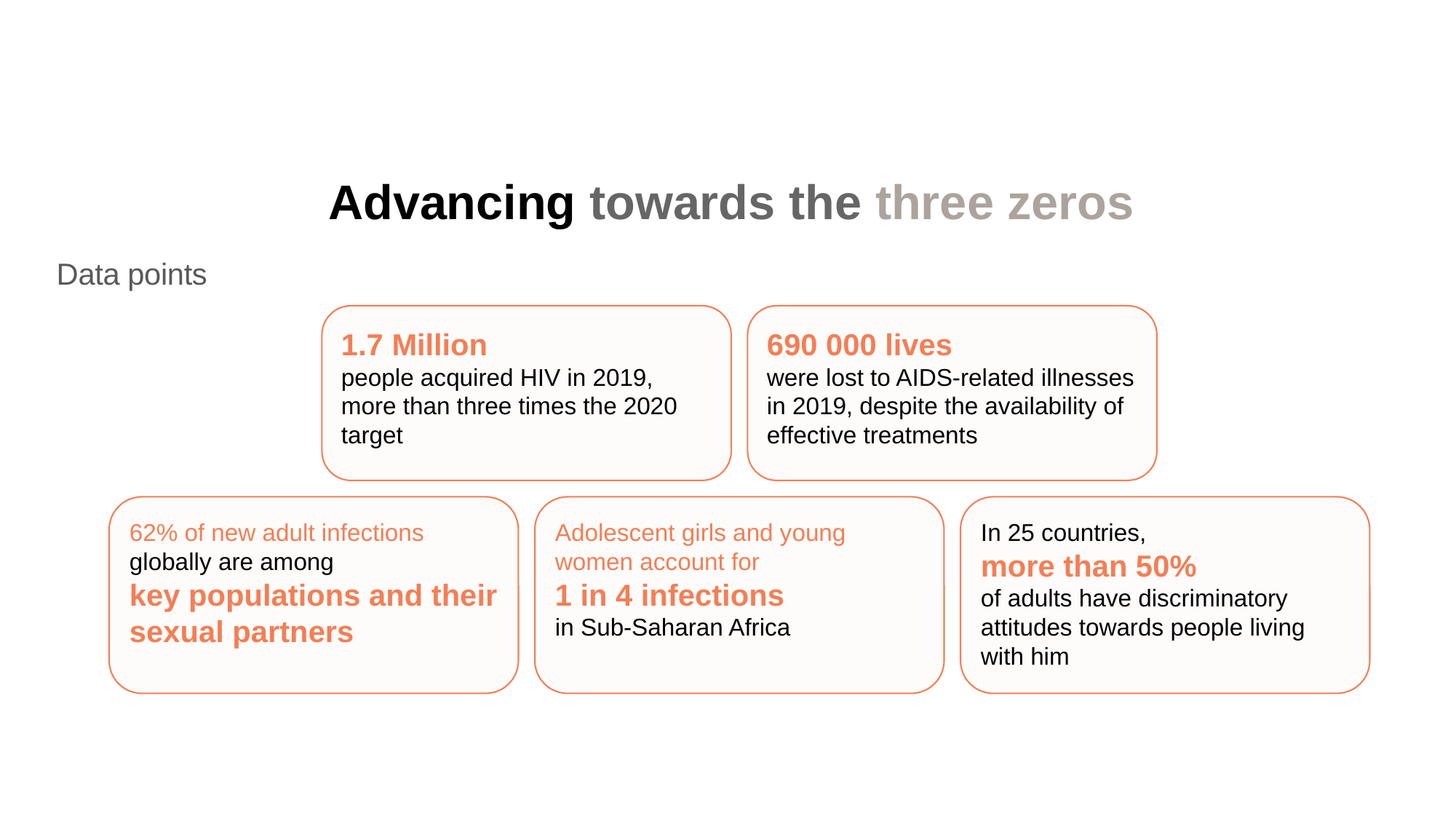

Advancing towards the three zeros
Data points
1.7 Million
people acquired HIV in 2019, more than three times the 2020 target
690 000 lives
were lost to AIDS-related illnesses in 2019, despite the availability of effective treatments
62% of new adult infections
globally are among
key populations and their sexual partners
Adolescent girls and young women account for
1 in 4 infections
in Sub-Saharan Africa
In 25 countries,
more than 50%
of adults have discriminatory attitudes towards people living with him